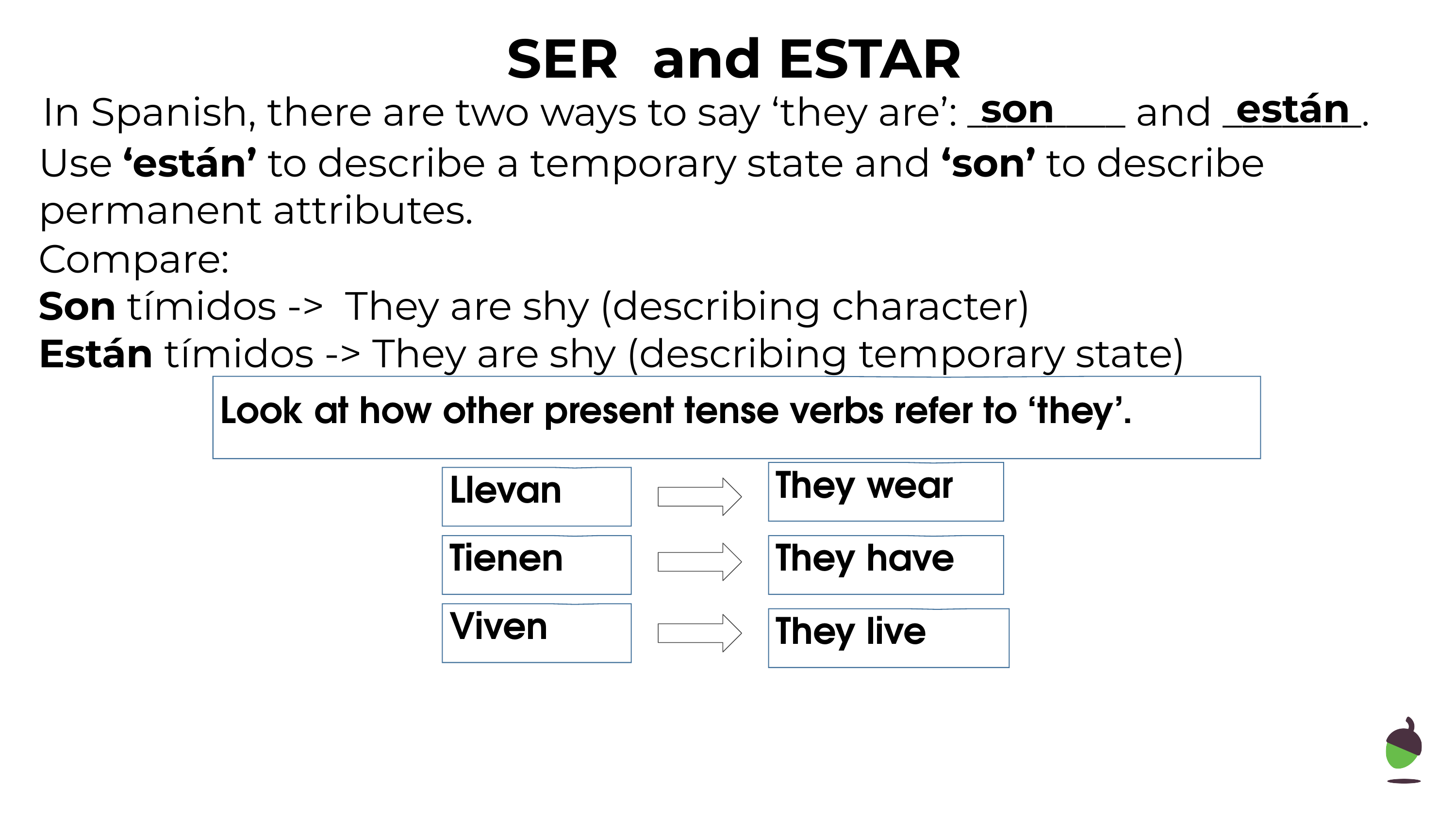

# SER	and ESTAR
son
están
 In Spanish, there are two ways to say ‘they are’: ________ and _______.
Use ‘están’ to describe a temporary state and ‘son’ to describe permanent attributes.

Compare:
Son tímidos ->  They are shy (describing character)
Están tímidos -> They are shy (describing temporary state)
Look at how other present tense verbs refer to ‘they’.

They wear

Llevan

Tienen

They have

Viven

They live